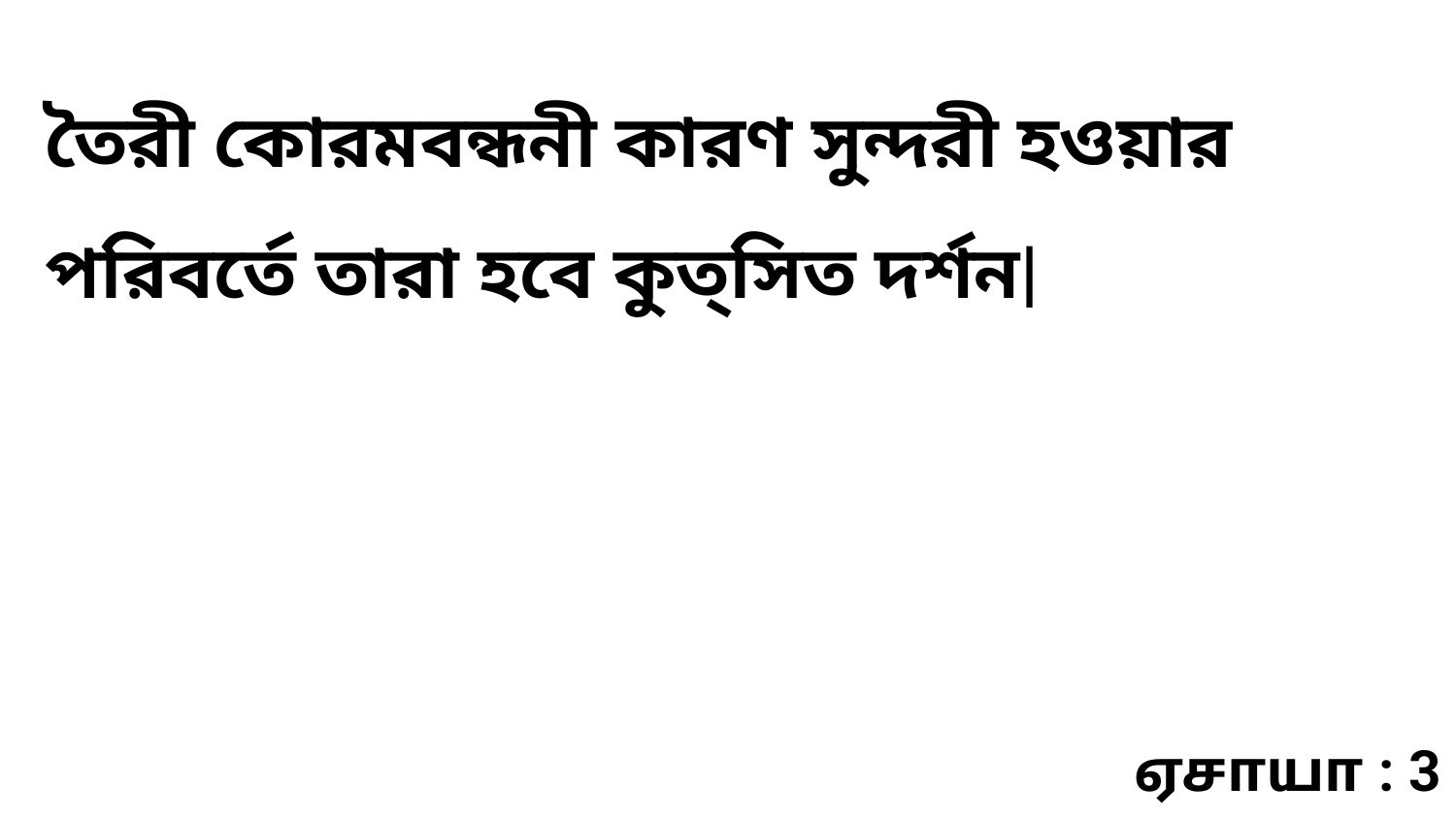

তৈরী কোরমবন্ধনী কারণ সুন্দরী হওয়ার পরিবর্তে তারা হবে কুত্‌সিত দর্শন|
ஏசாயா : 3